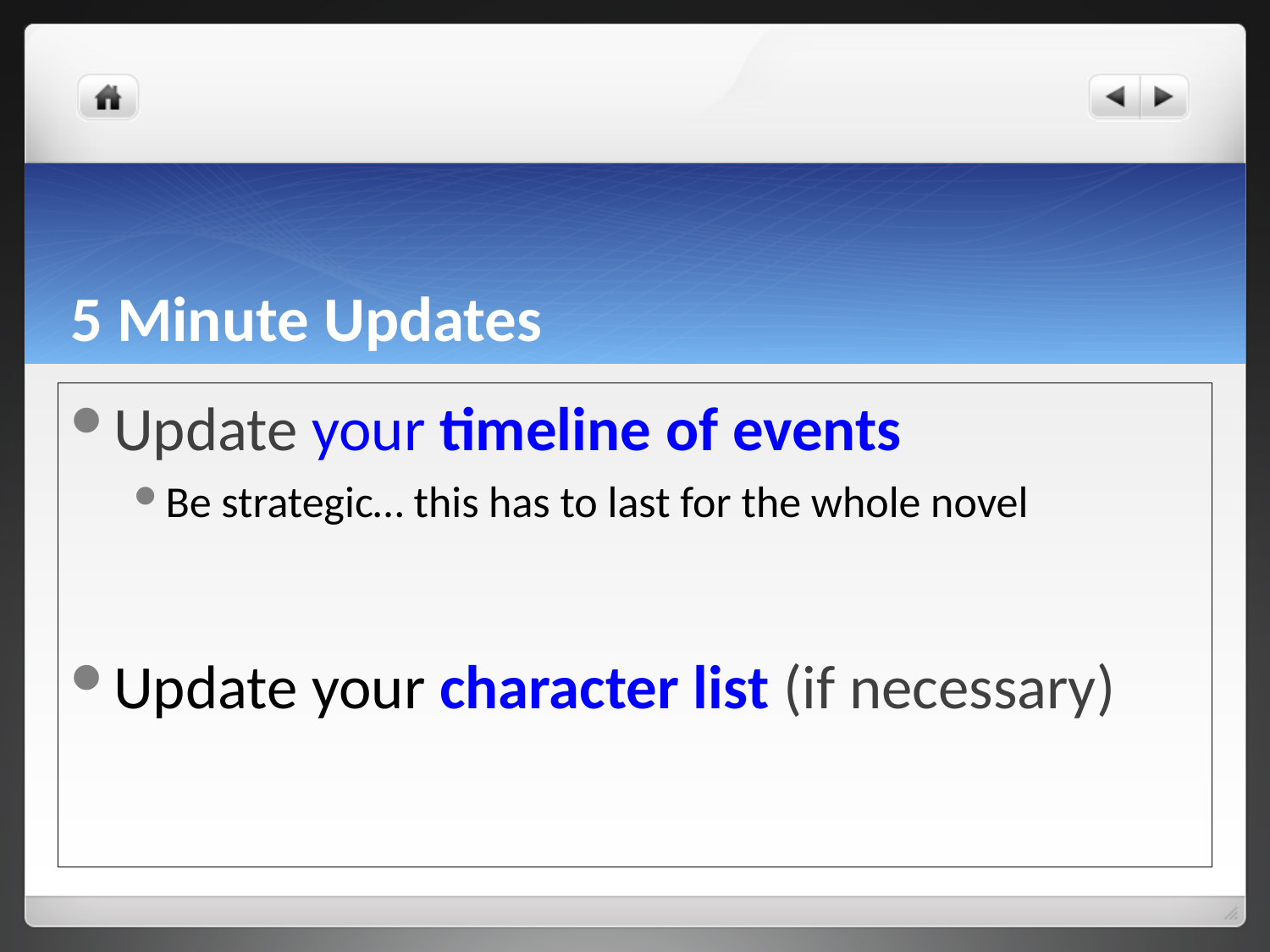

# 5 Minute Updates
Update your timeline of events
Be strategic… this has to last for the whole novel

Update your character list (if necessary)